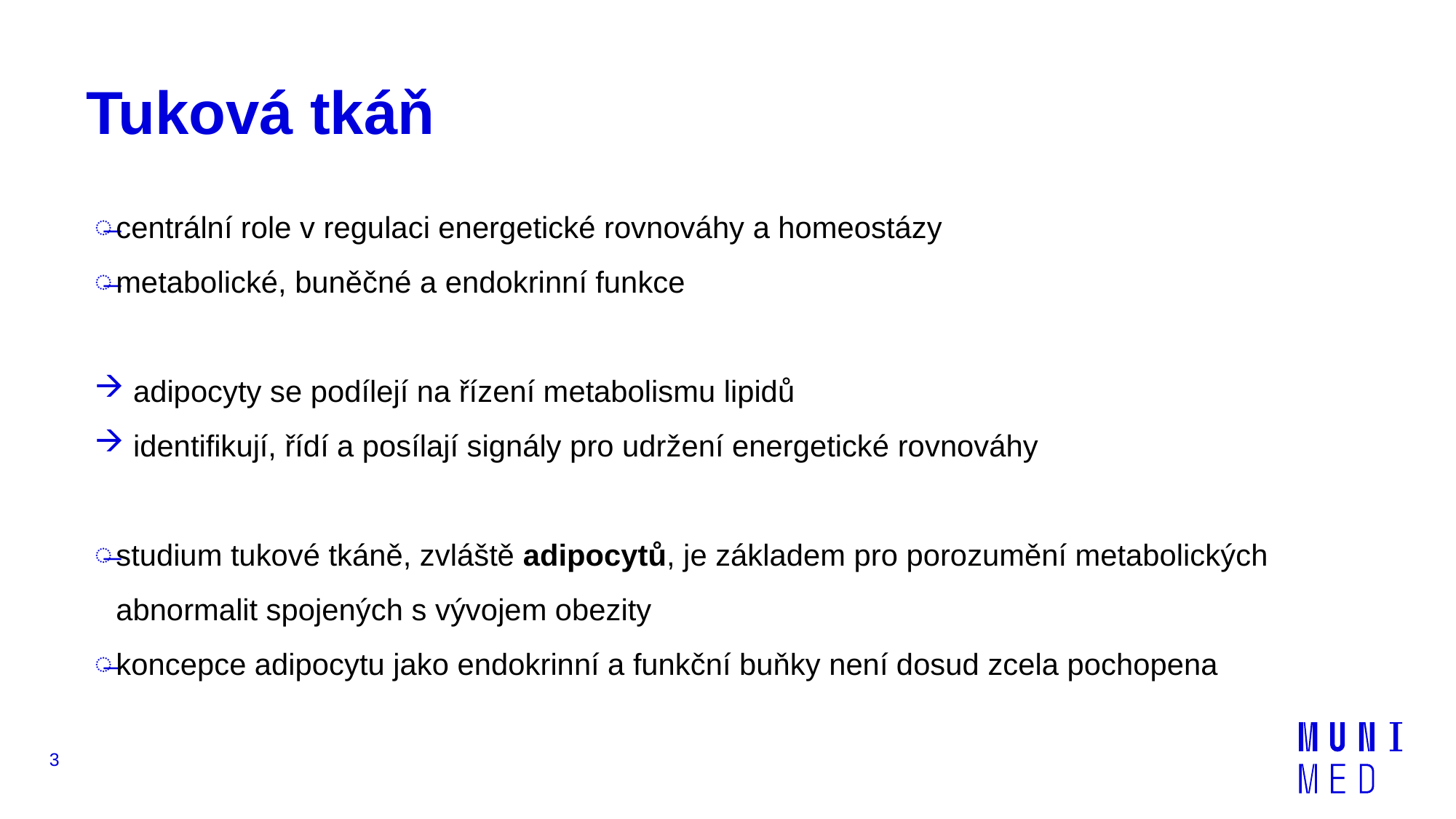

# Tuková tkáň

centrální role v regulaci energetické rovnováhy a homeostázy
metabolické, buněčné a endokrinní funkce

 adipocyty se podílejí na řízení metabolismu lipidů
 identifikují, řídí a posílají signály pro udržení energetické rovnováhy

studium tukové tkáně, zvláště adipocytů, je základem pro porozumění metabolických abnormalit spojených s vývojem obezity
koncepce adipocytu jako endokrinní a funkční buňky není dosud zcela pochopena

3